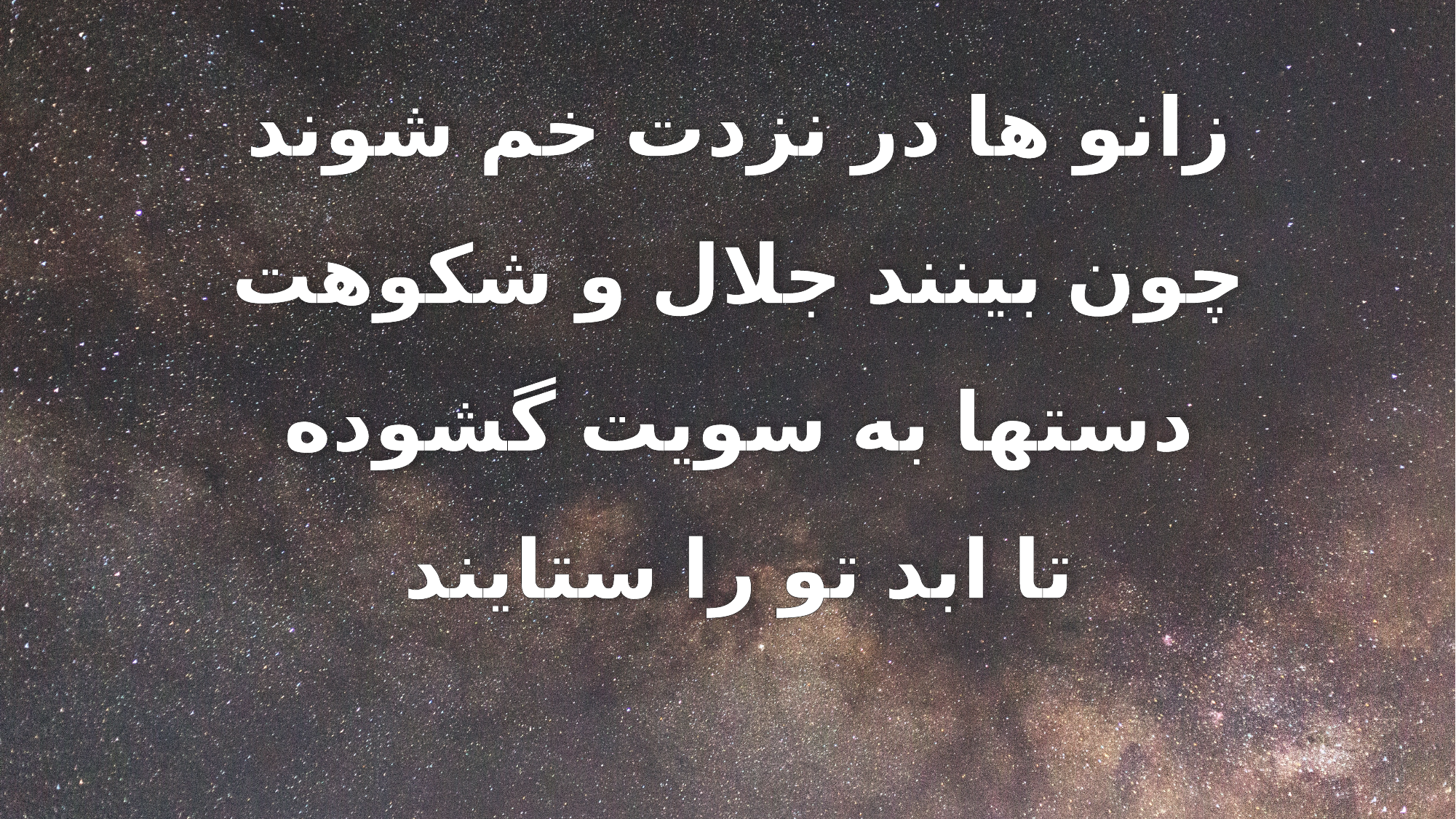

زانو ها در نزدت خم شوند
چون بينند جلال و شكوهت
دستها به سويت گشوده
تا ابد تو را ستايند